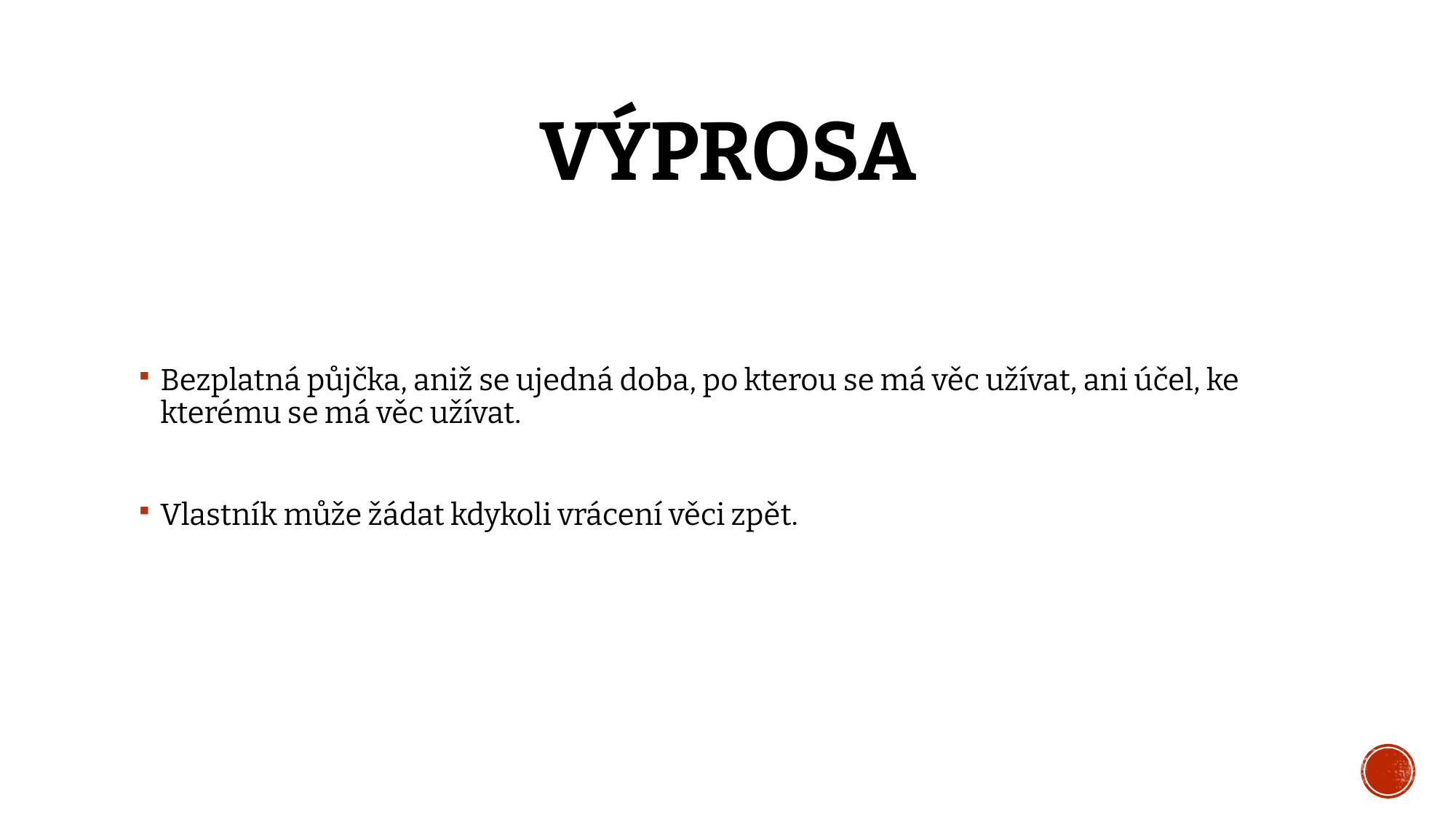

# Výprosa

Bezplatná půjčka, aniž se ujedná doba, po kterou se má věc užívat, ani účel, ke kterému se má věc užívat.

Vlastník může žádat kdykoli vrácení věci zpět.